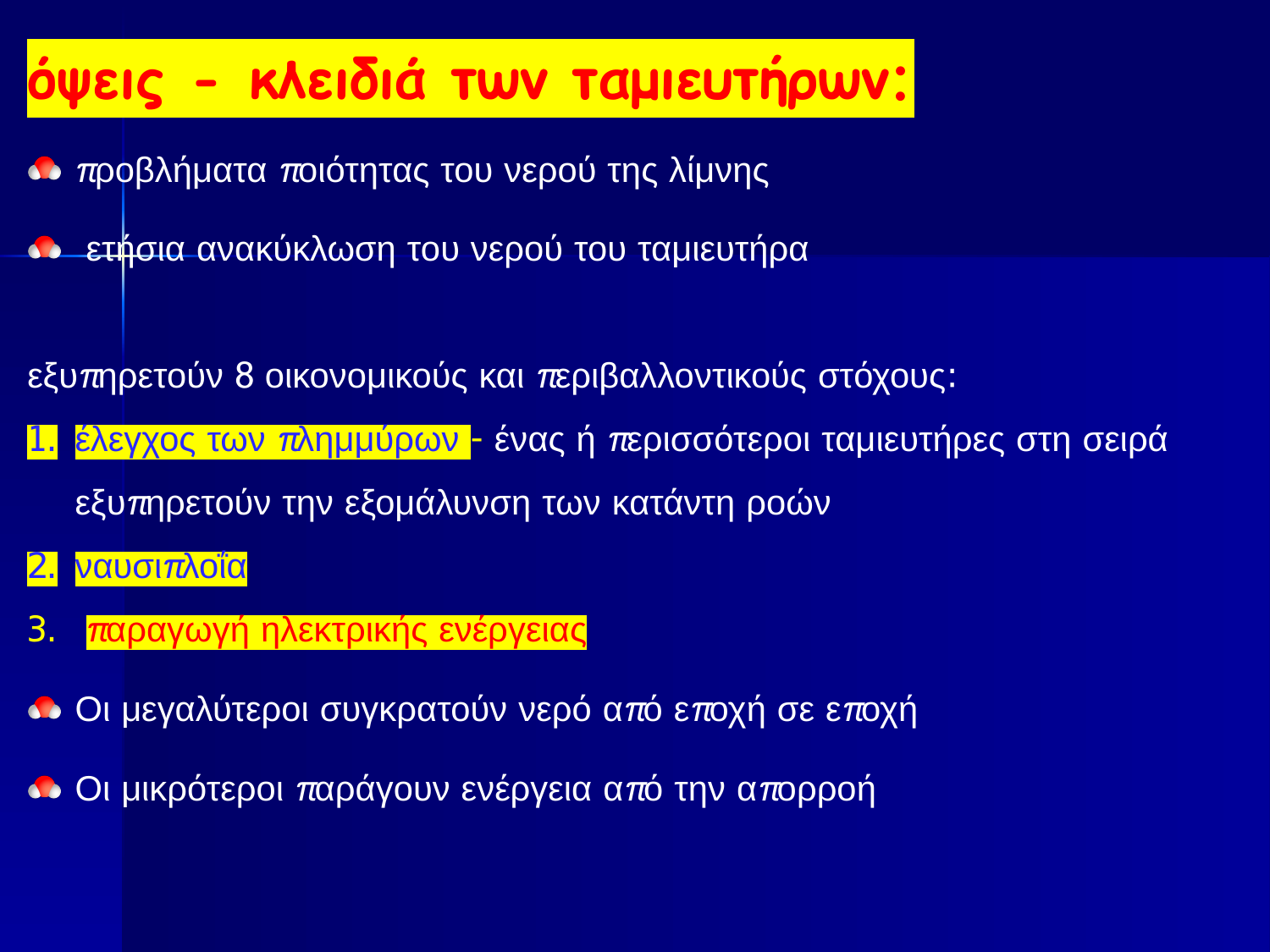

όψεις - κλειδιά των ταμιευτήρων:
προβλήματα ποιότητας του νερού της λίμνης
 ετήσια ανακύκλωση του νερού του ταμιευτήρα

εξυπηρετούν 8 οικονομικούς και περιβαλλοντικούς στόχους:
έλεγχος των πλημμύρων - ένας ή περισσότεροι ταμιευτήρες στη σειρά εξυπηρετούν την εξομάλυνση των κατάντη ροών
ναυσιπλοΐα
 παραγωγή ηλεκτρικής ενέργειας
Οι μεγαλύτεροι συγκρατούν νερό από εποχή σε εποχή
Οι μικρότεροι παράγουν ενέργεια από την απορροή